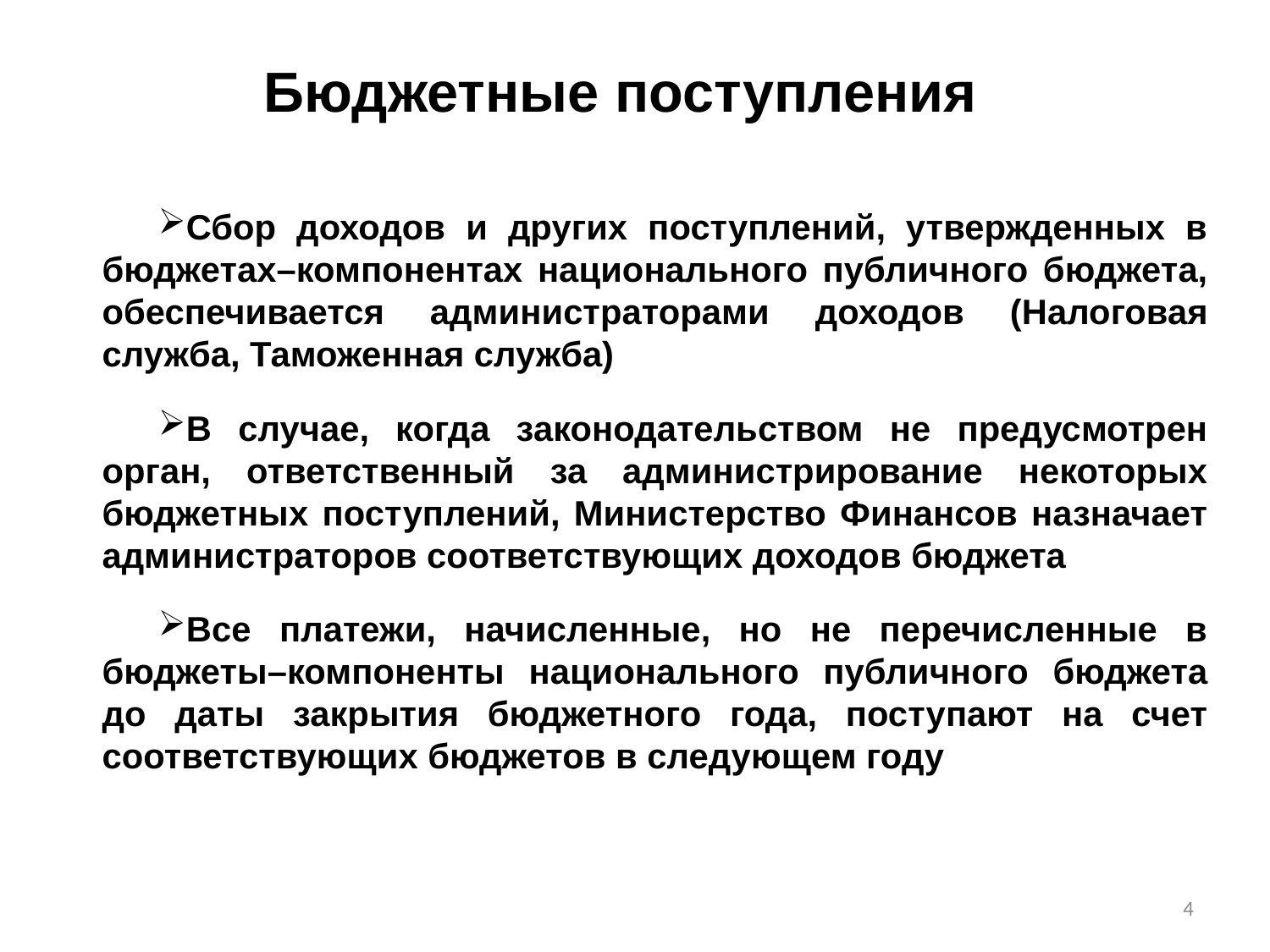

Бюджетные поступления
Сбор доходов и других поступлений, утвержденных в бюджетах–компонентах национального публичного бюджета, обеспечивается администраторами доходов (Налоговая служба, Таможенная служба)
В случае, когда законодательством не предусмотрен орган, ответственный за администрирование некоторых бюджетных поступлений, Министерство Финансов назначает администраторов соответствующих доходов бюджета
Все платежи, начисленные, но не перечисленные в бюджеты–компоненты национального публичного бюджета до даты закрытия бюджетного года, поступают на счет соответствующих бюджетов в следующем году
4